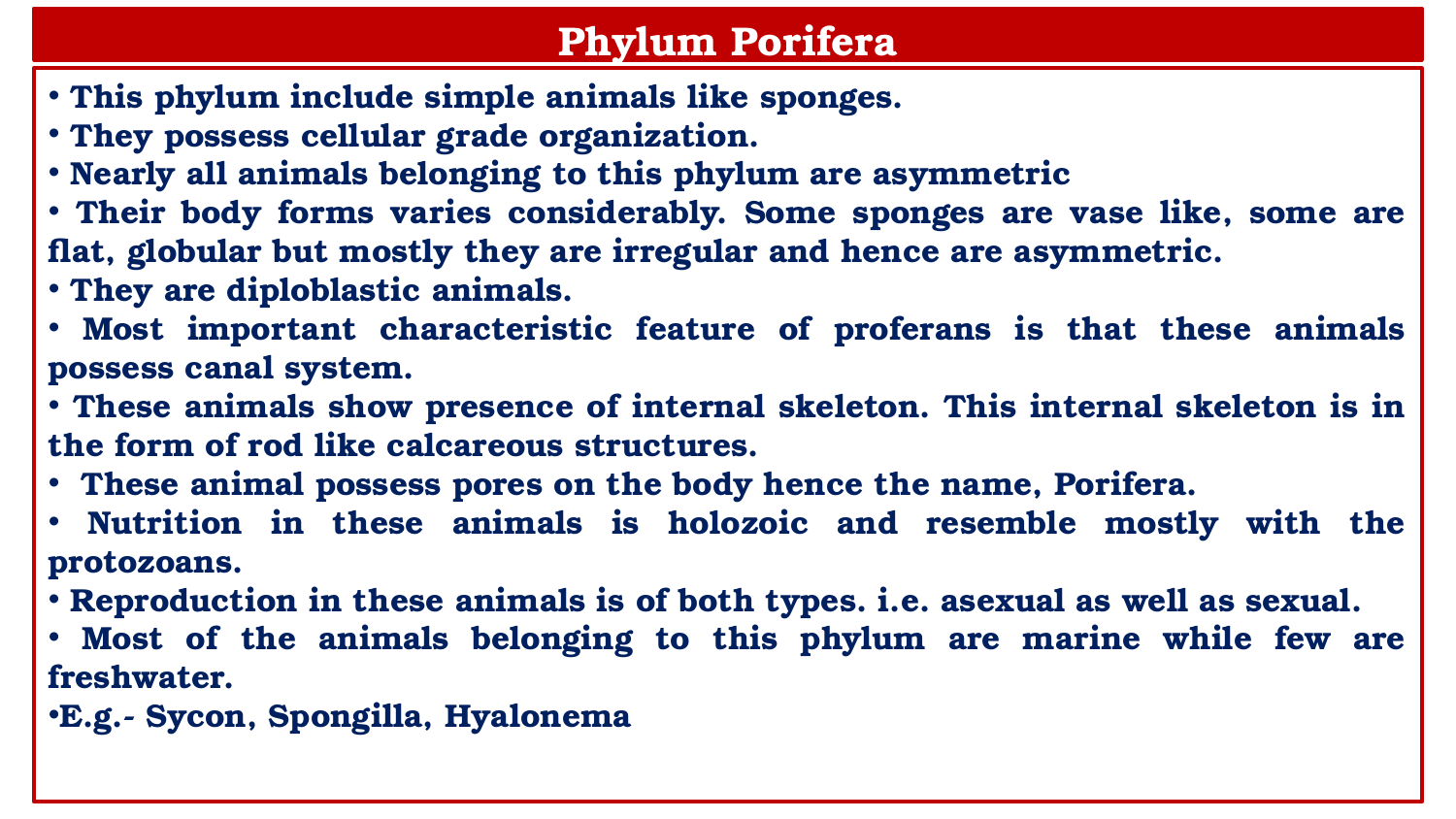

Phylum Porifera

 This phylum include simple animals like sponges.
 They possess cellular grade organization.
 Nearly all animals belonging to this phylum are asymmetric
 Their body forms varies considerably. Some sponges are vase like, some are flat, globular but mostly they are irregular and hence are asymmetric.
 They are diploblastic animals.
 Most important characteristic feature of proferans is that these animals possess canal system.
 These animals show presence of internal skeleton. This internal skeleton is in the form of rod like calcareous structures.
  These animal possess pores on the body hence the name, Porifera.
 Nutrition in these animals is holozoic and resemble mostly with the protozoans.
 Reproduction in these animals is of both types. i.e. asexual as well as sexual.
 Most of the animals belonging to this phylum are marine while few are freshwater.
E.g.- Sycon, Spongilla, Hyalonema